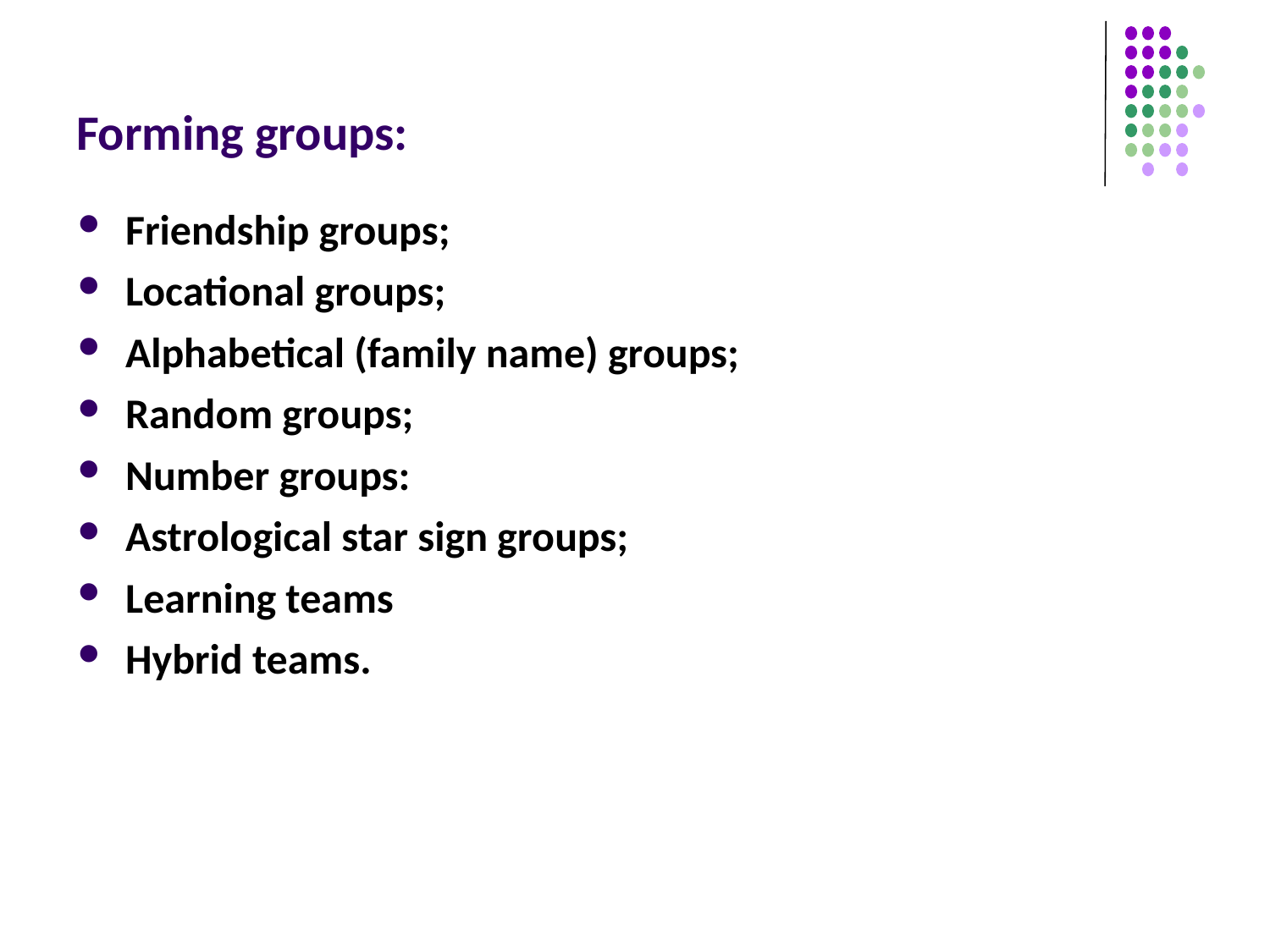

# Forming groups:
Friendship groups;
Locational groups;
Alphabetical (family name) groups;
Random groups;
Number groups:
Astrological star sign groups;
Learning teams
Hybrid teams.